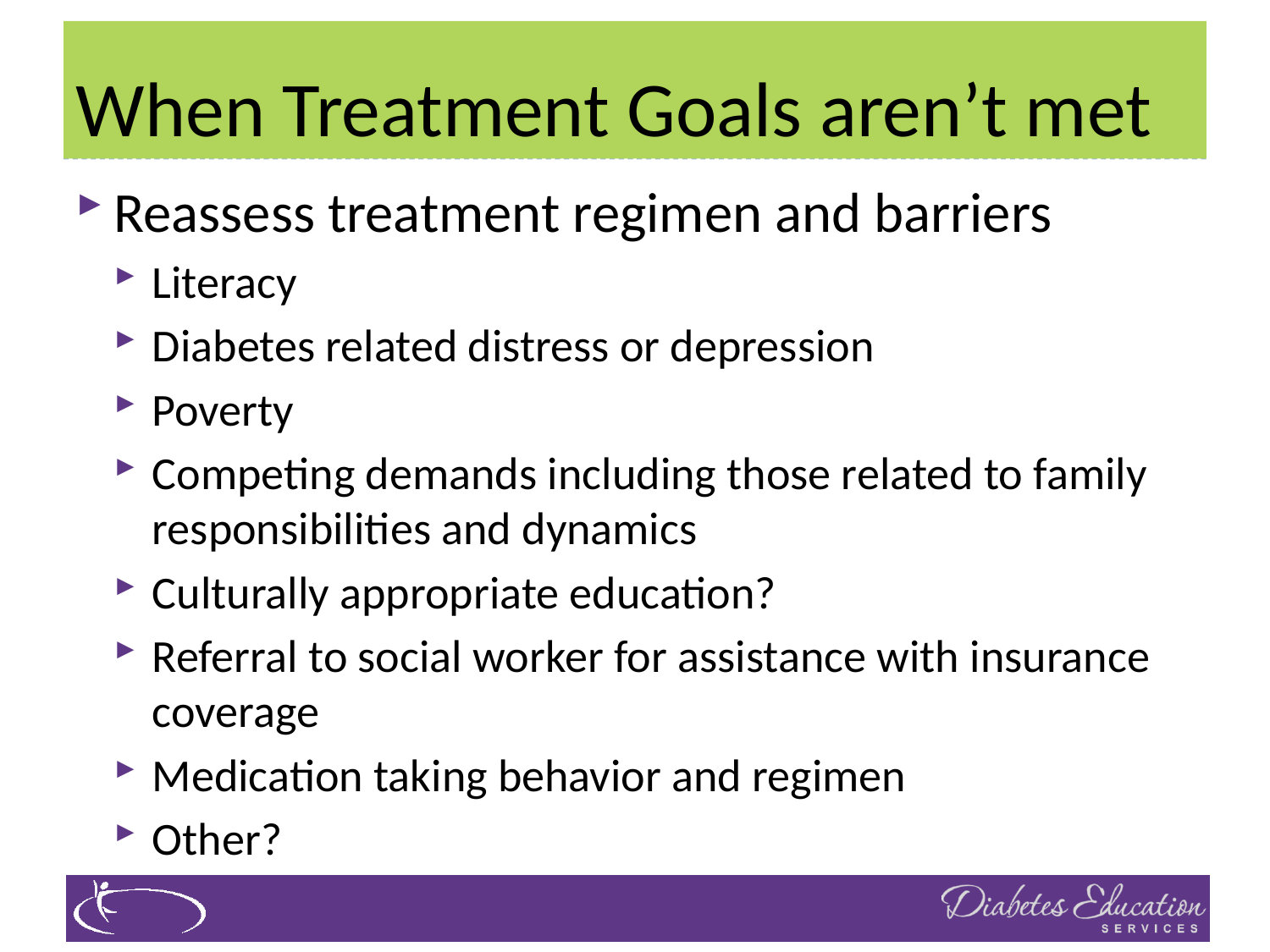

# When Treatment Goals aren’t met
Reassess treatment regimen and barriers
Literacy
Diabetes related distress or depression
Poverty
Competing demands including those related to family responsibilities and dynamics
Culturally appropriate education?
Referral to social worker for assistance with insurance coverage
Medication taking behavior and regimen
Other?